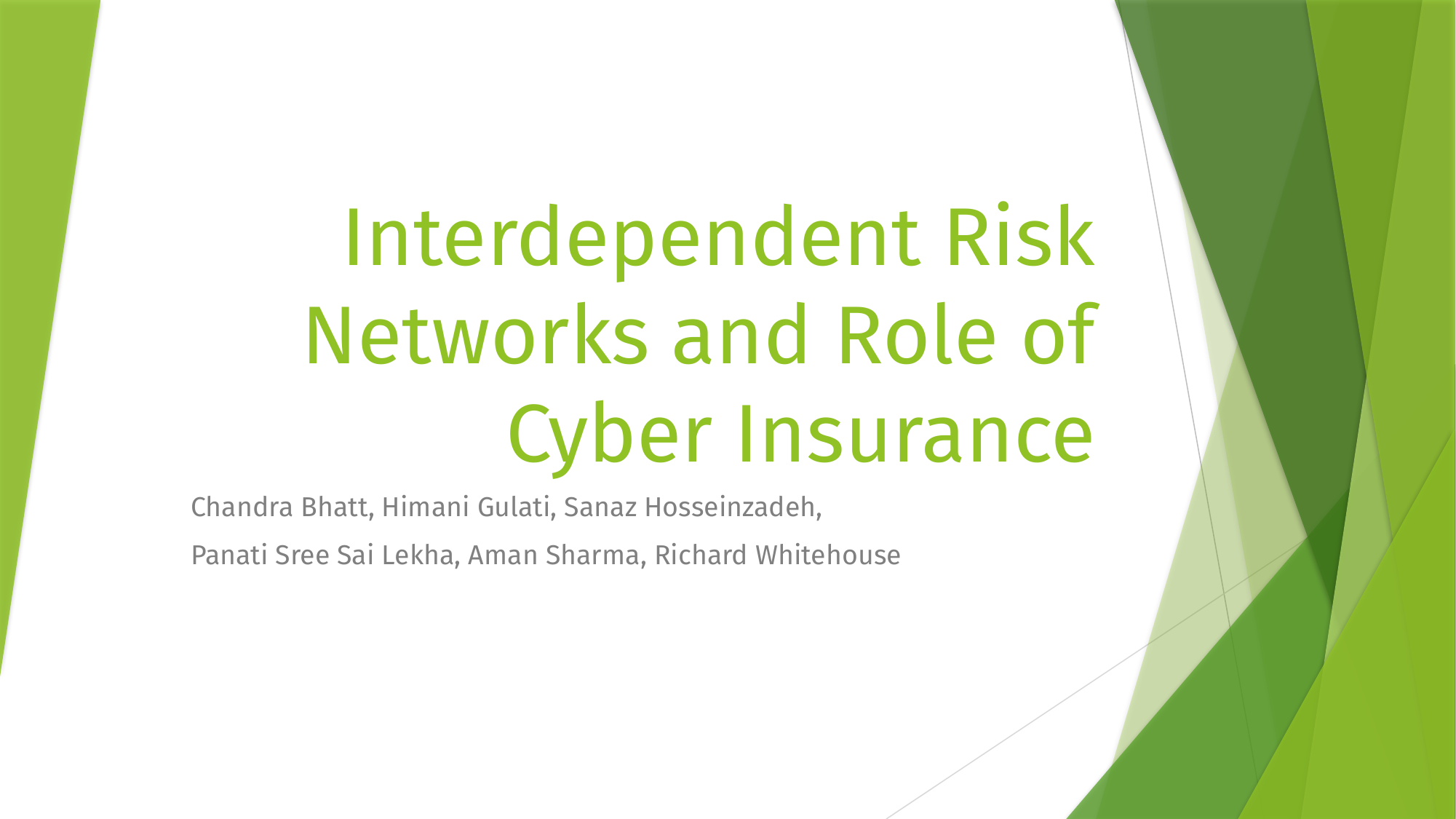

# Interdependent Risk Networks and Role of Cyber Insurance
Chandra Bhatt, Himani Gulati, Sanaz Hosseinzadeh,
Panati Sree Sai Lekha, Aman Sharma, Richard Whitehouse